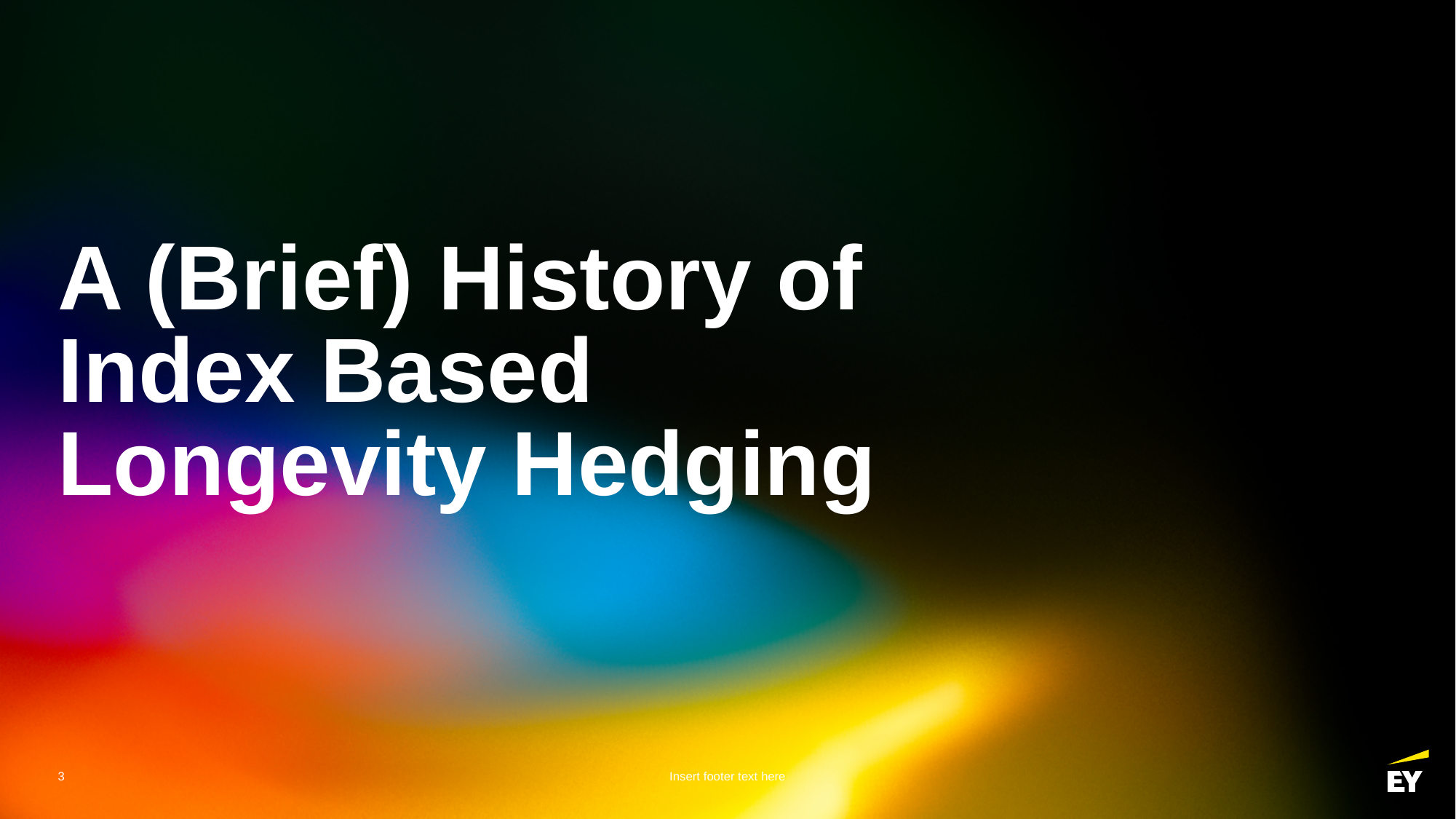

# A (Brief) History of Index Based Longevity Hedging
3
Insert footer text here